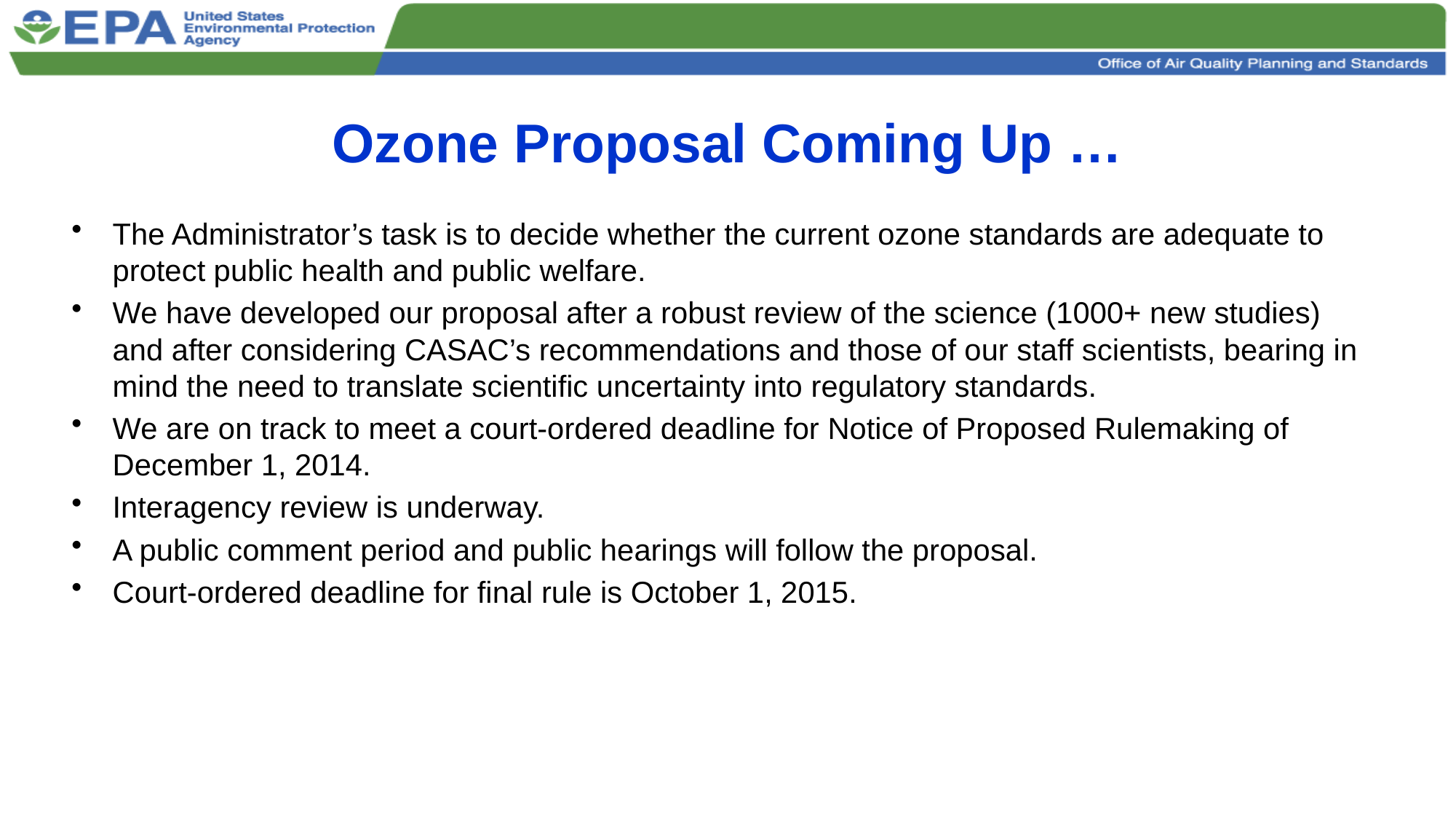

# Ozone Proposal Coming Up …
The Administrator’s task is to decide whether the current ozone standards are adequate to protect public health and public welfare.
We have developed our proposal after a robust review of the science (1000+ new studies) and after considering CASAC’s recommendations and those of our staff scientists, bearing in mind the need to translate scientific uncertainty into regulatory standards.
We are on track to meet a court-ordered deadline for Notice of Proposed Rulemaking of December 1, 2014.
Interagency review is underway.
A public comment period and public hearings will follow the proposal.
Court-ordered deadline for final rule is October 1, 2015.